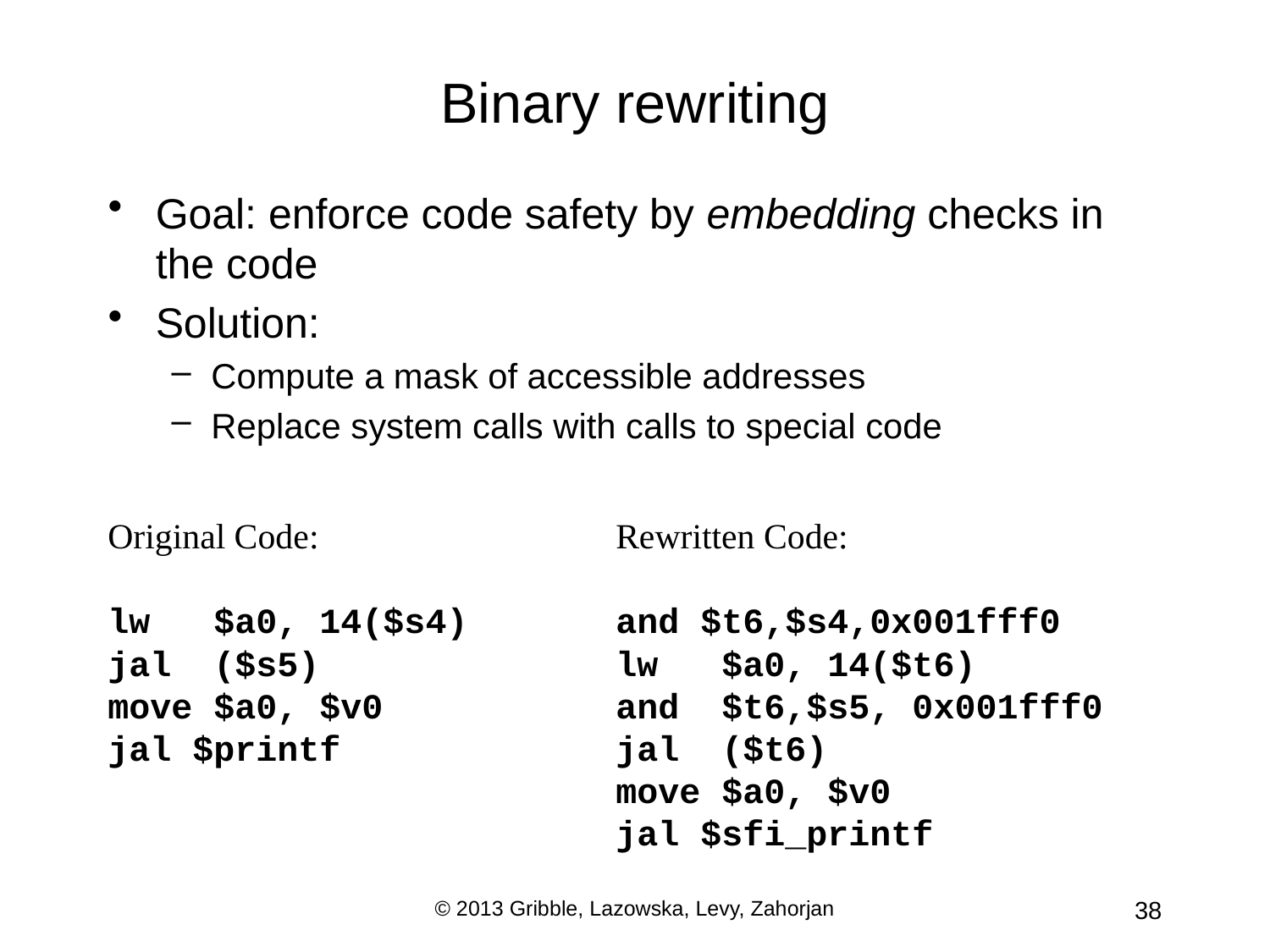

# Binary rewriting
Goal: enforce code safety by embedding checks in the code
Solution:
Compute a mask of accessible addresses
Replace system calls with calls to special code

Original Code:

lw   $a0, 14($s4)
jal  ($s5)
move $a0, $v0
jal $printf

Rewritten Code:

and $t6,$s4,0x001fff0
lw   $a0, 14($t6)
and  $t6,$s5, 0x001fff0
jal  ($t6)
move $a0, $v0
jal $sfi_printf
© 2013 Gribble, Lazowska, Levy, Zahorjan
38